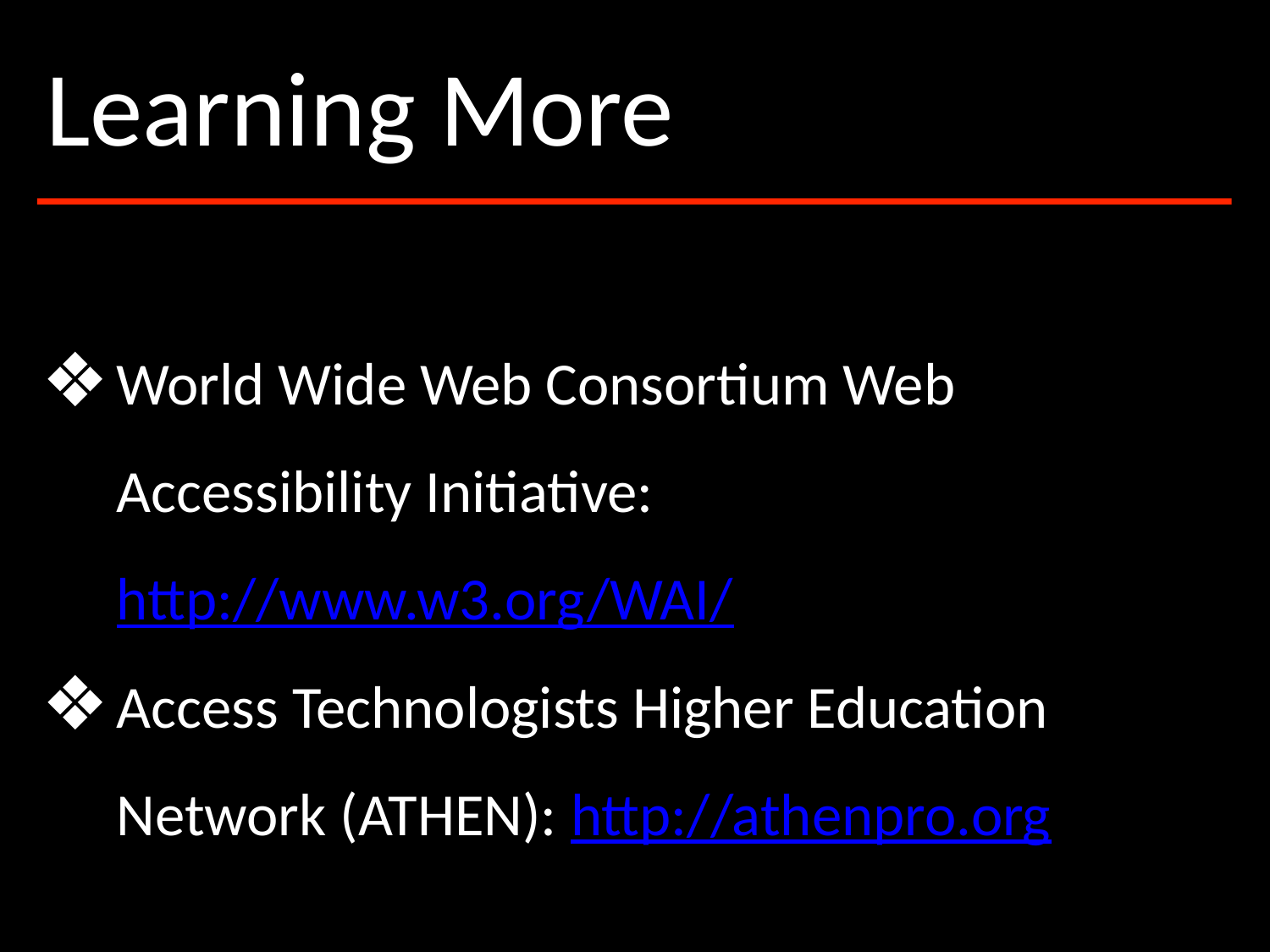

Learning More

World Wide Web Consortium Web Accessibility Initiative: http://www.w3.org/WAI/
Access Technologists Higher Education Network (ATHEN): http://athenpro.org